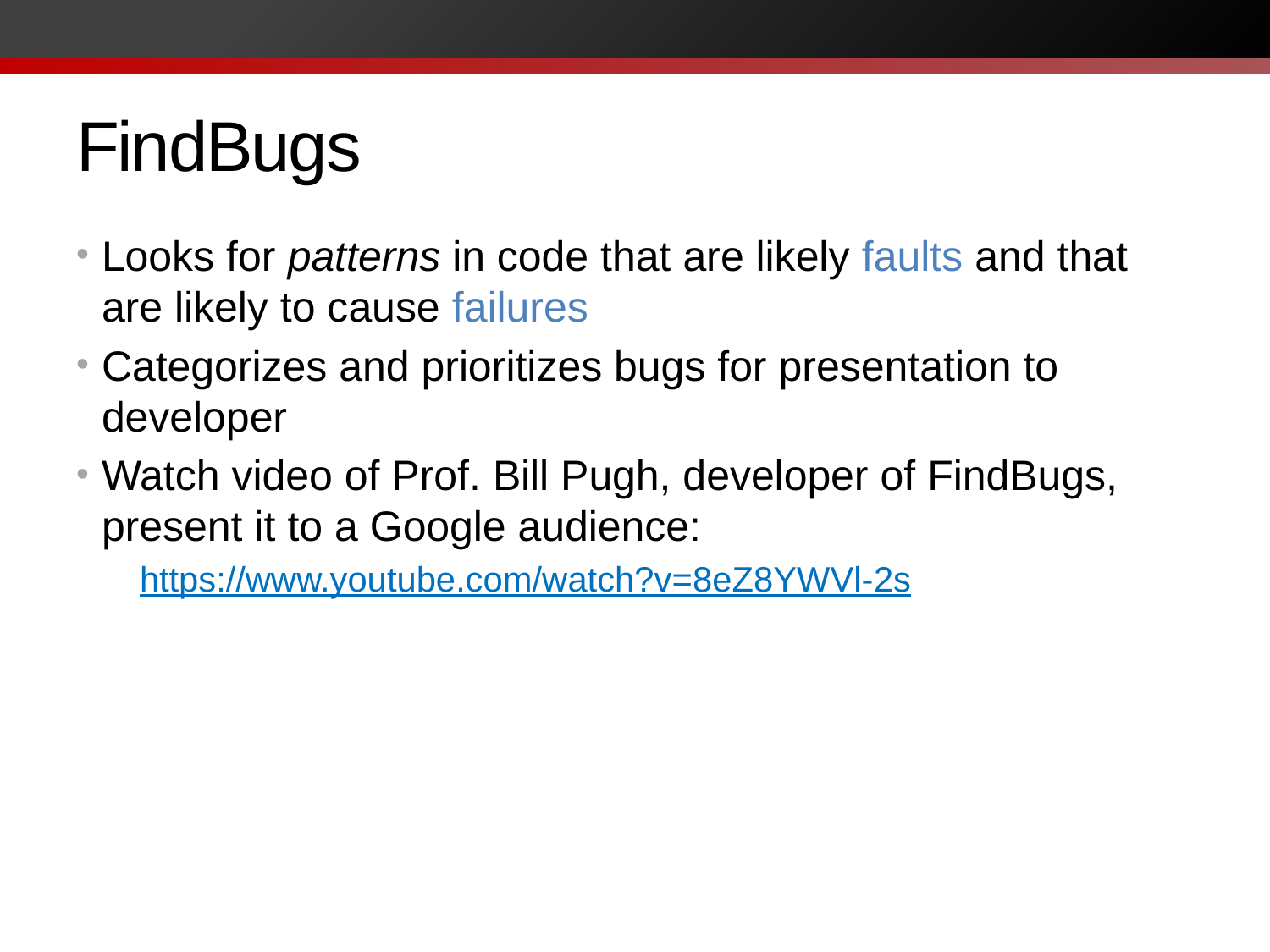

# FindBugs
Looks for patterns in code that are likely faults and that are likely to cause failures
Categorizes and prioritizes bugs for presentation to developer
Watch video of Prof. Bill Pugh, developer of FindBugs, present it to a Google audience:
https://www.youtube.com/watch?v=8eZ8YWVl-2s